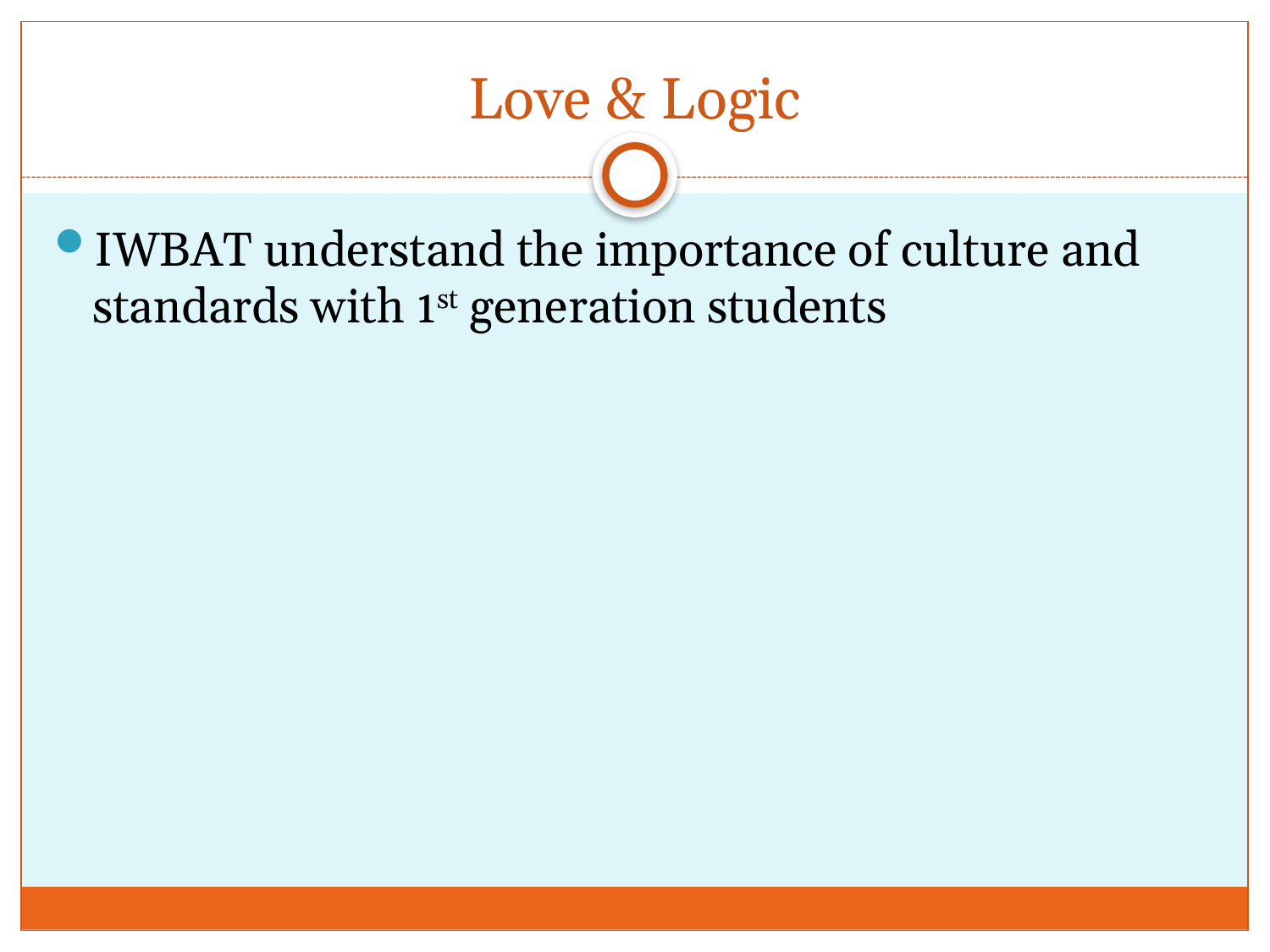

# Love & Logic
IWBAT understand the importance of culture and standards with 1st generation students